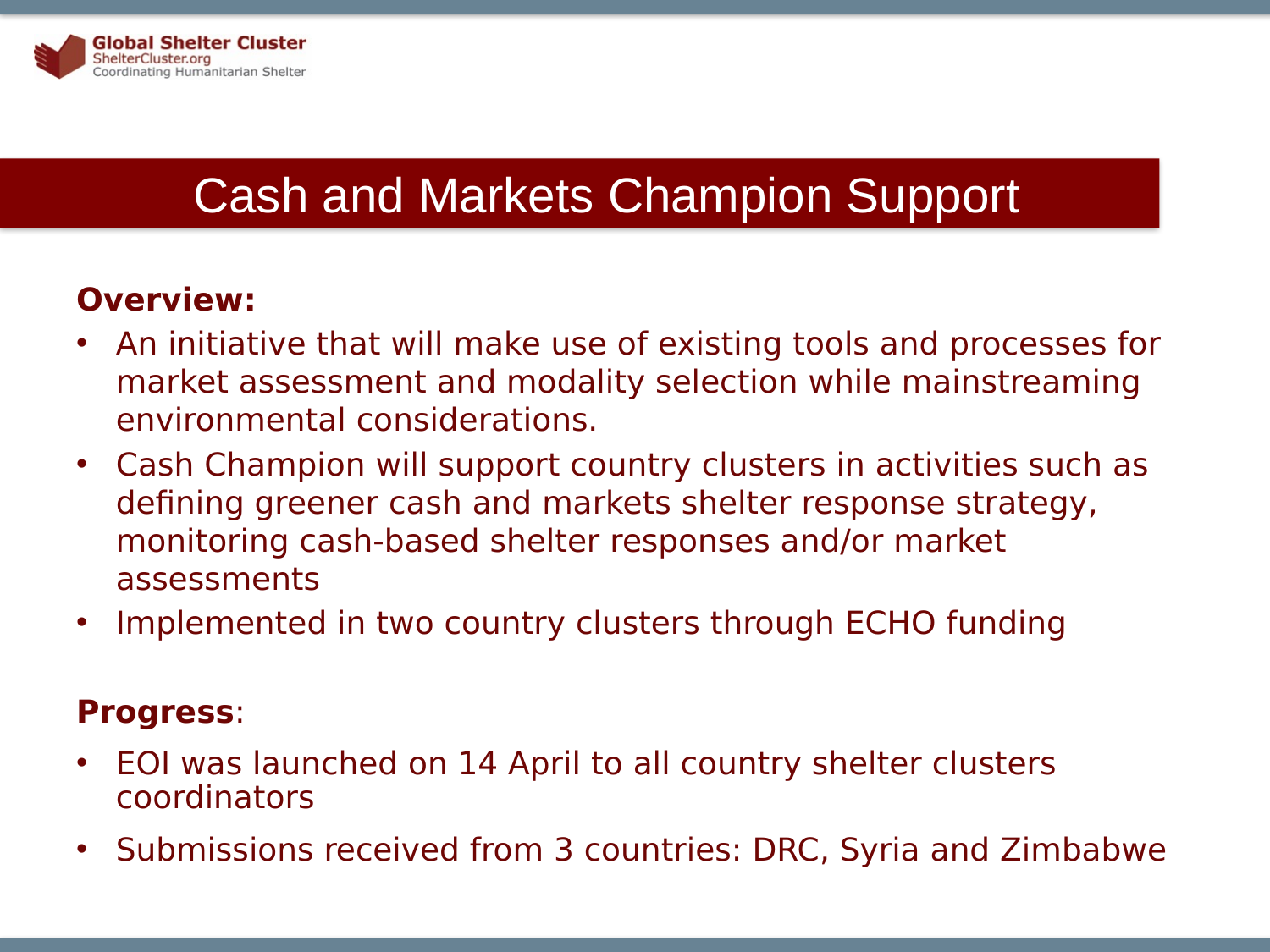

# Cash and Markets Champion Support
Overview:
An initiative that will make use of existing tools and processes for market assessment and modality selection while mainstreaming environmental considerations.
Cash Champion will support country clusters in activities such as defining greener cash and markets shelter response strategy, monitoring cash-based shelter responses and/or market assessments
Implemented in two country clusters through ECHO funding

Progress:
EOI was launched on 14 April to all country shelter clusters coordinators
Submissions received from 3 countries: DRC, Syria and Zimbabwe